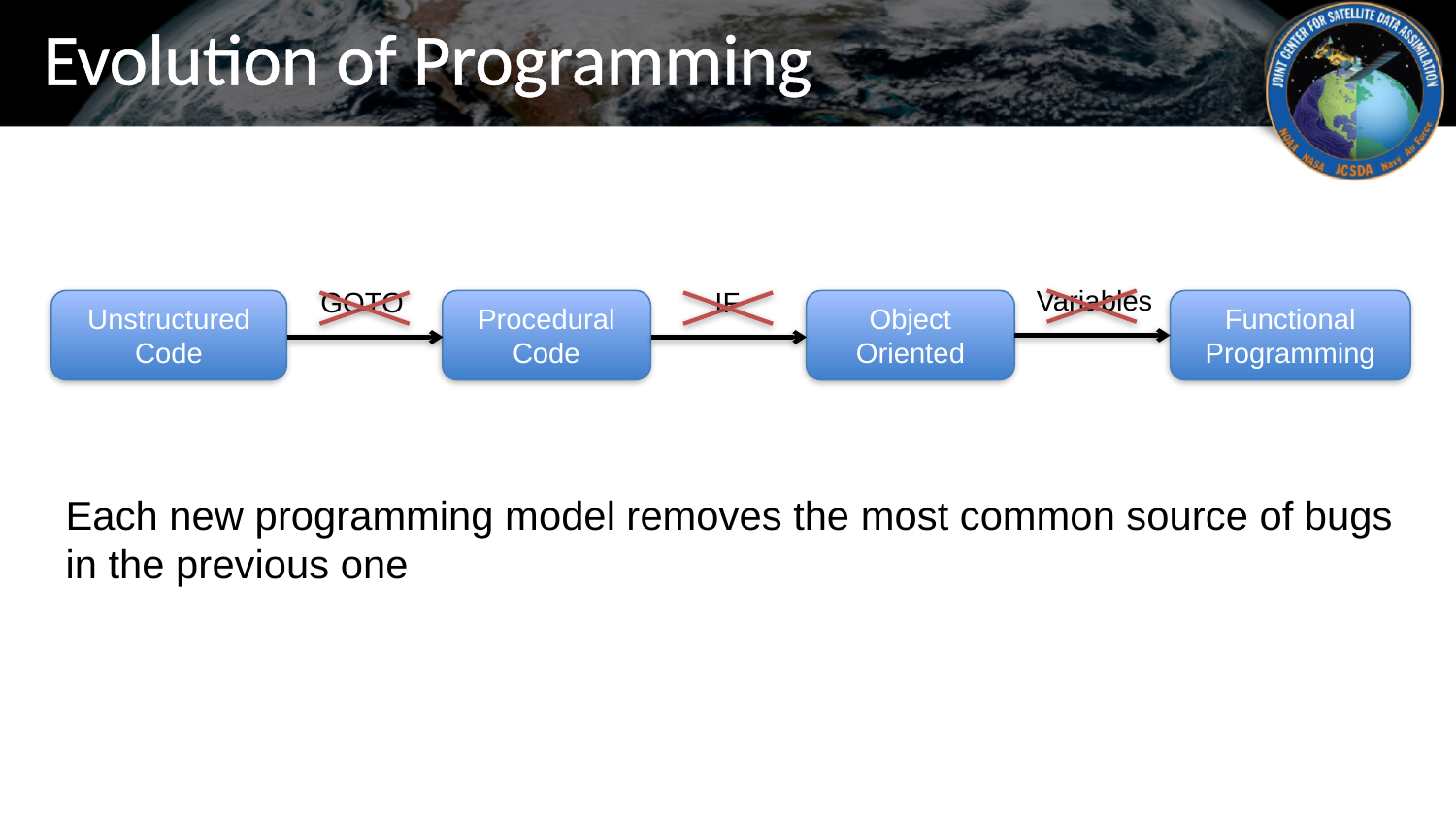

# Evolution of Programming
Variables
GOTO
IF
Unstructured
Code
Procedural
Code
Object Oriented
Functional
Programming
Each new programming model removes the most common source of bugs in the previous one